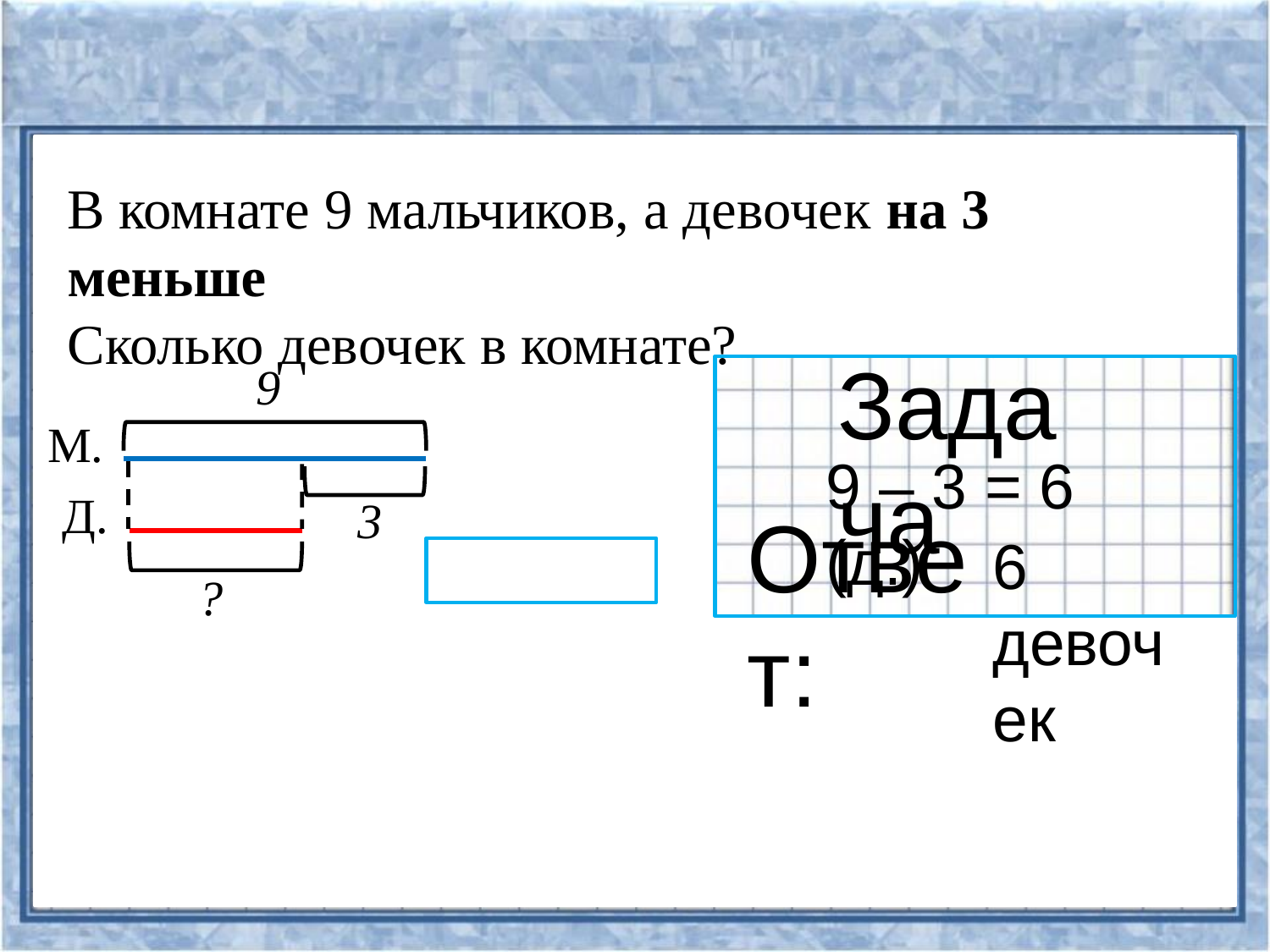

В комнате 9 мальчиков, а девочек на 3 меньше
Сколько девочек в комнате?

Задача
9

М.

9 – 3 = 6 (д.)

Д.
3
Ответ:
6 девочек
9 – 3

?